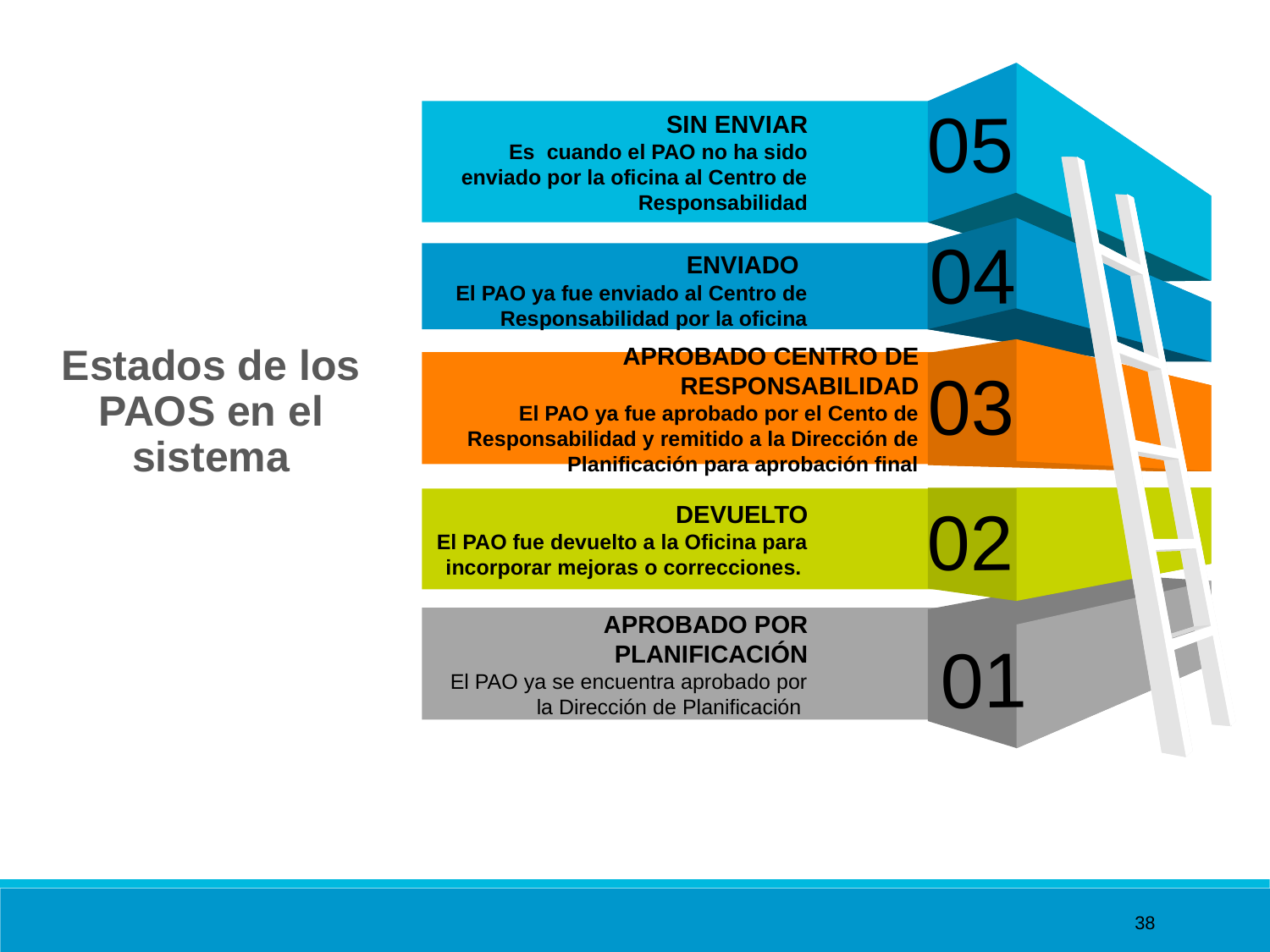

05
SIN ENVIAR
Es  cuando el PAO no ha sido enviado por la oficina al Centro de Responsabilidad

04

ENVIADO
El PAO ya fue enviado al Centro de Responsabilidad por la oficina

Estados de los PAOS en el sistema
03

APROBADO CENTRO DE RESPONSABILIDAD
El PAO ya fue aprobado por el Cento de Responsabilidad y remitido a la Dirección de Planificación para aprobación final
02

DEVUELTO
El PAO fue devuelto a la Oficina para incorporar mejoras o correcciones.

APROBADO POR PLANIFICACIÓN
El PAO ya se encuentra aprobado por la Dirección de Planificación
01
38